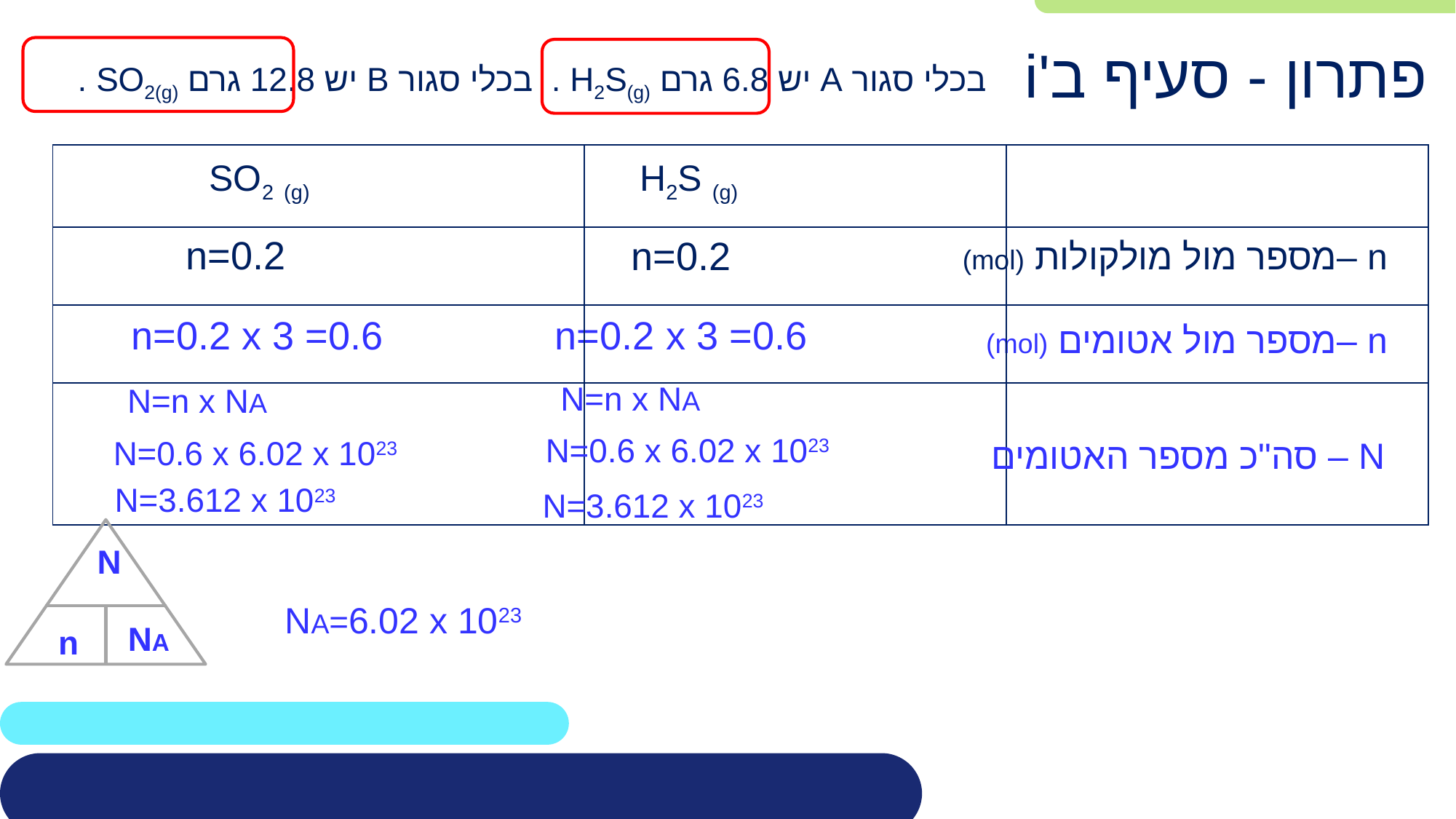

# פתרון - סעיף ב'i

בכלי סגור A יש 6.8 גרם H2S(g) .  בכלי סגור B יש 12.8 גרם SO2(g) .
|  |  |  |
| --- | --- | --- |
|  |  |  |
|  |  |  |
|  |  |  |
SO2 (g)
H2S (g)
n=0.2
n=0.2
n –מספר מול מולקולות (mol)
n=0.2 x 3 =0.6
n=0.2 x 3 =0.6
n –מספר מול אטומים (mol)
N=n x NA
N=n x NA
N=0.6 x 6.02 x 1023
N=0.6 x 6.02 x 1023
N – סה"כ מספר האטומים
N=3.612 x 1023
N=3.612 x 1023

n
N
NA
NA=6.02 x 1023